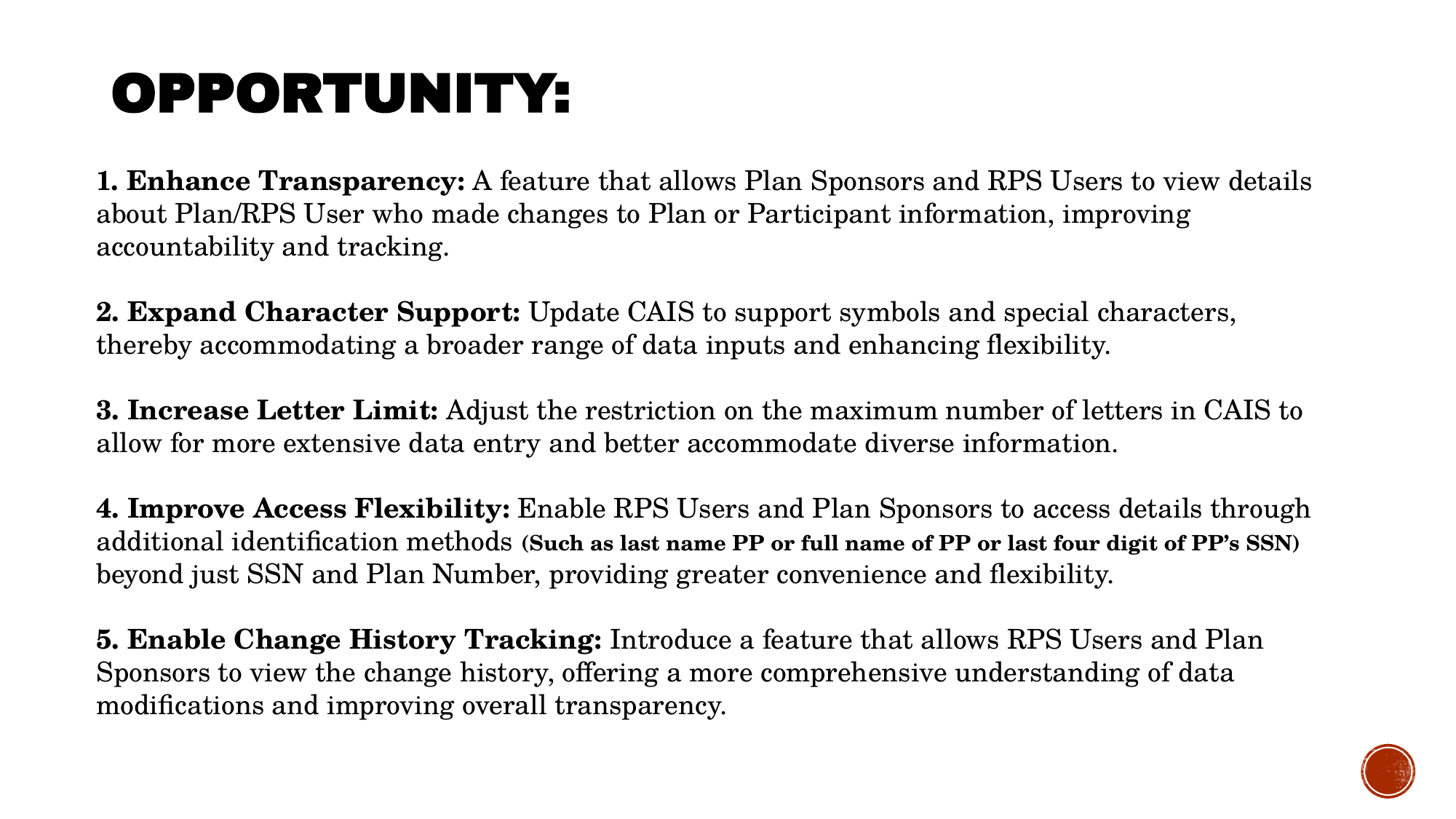

# Opportunity:
1. Enhance Transparency: A feature that allows Plan Sponsors and RPS Users to view details about Plan/RPS User who made changes to Plan or Participant information, improving accountability and tracking.

2. Expand Character Support: Update CAIS to support symbols and special characters, thereby accommodating a broader range of data inputs and enhancing flexibility.

3. Increase Letter Limit: Adjust the restriction on the maximum number of letters in CAIS to allow for more extensive data entry and better accommodate diverse information.

4. Improve Access Flexibility: Enable RPS Users and Plan Sponsors to access details through additional identification methods (Such as last name PP or full name of PP or last four digit of PP’s SSN) beyond just SSN and Plan Number, providing greater convenience and flexibility.

5. Enable Change History Tracking: Introduce a feature that allows RPS Users and Plan Sponsors to view the change history, offering a more comprehensive understanding of data modifications and improving overall transparency.